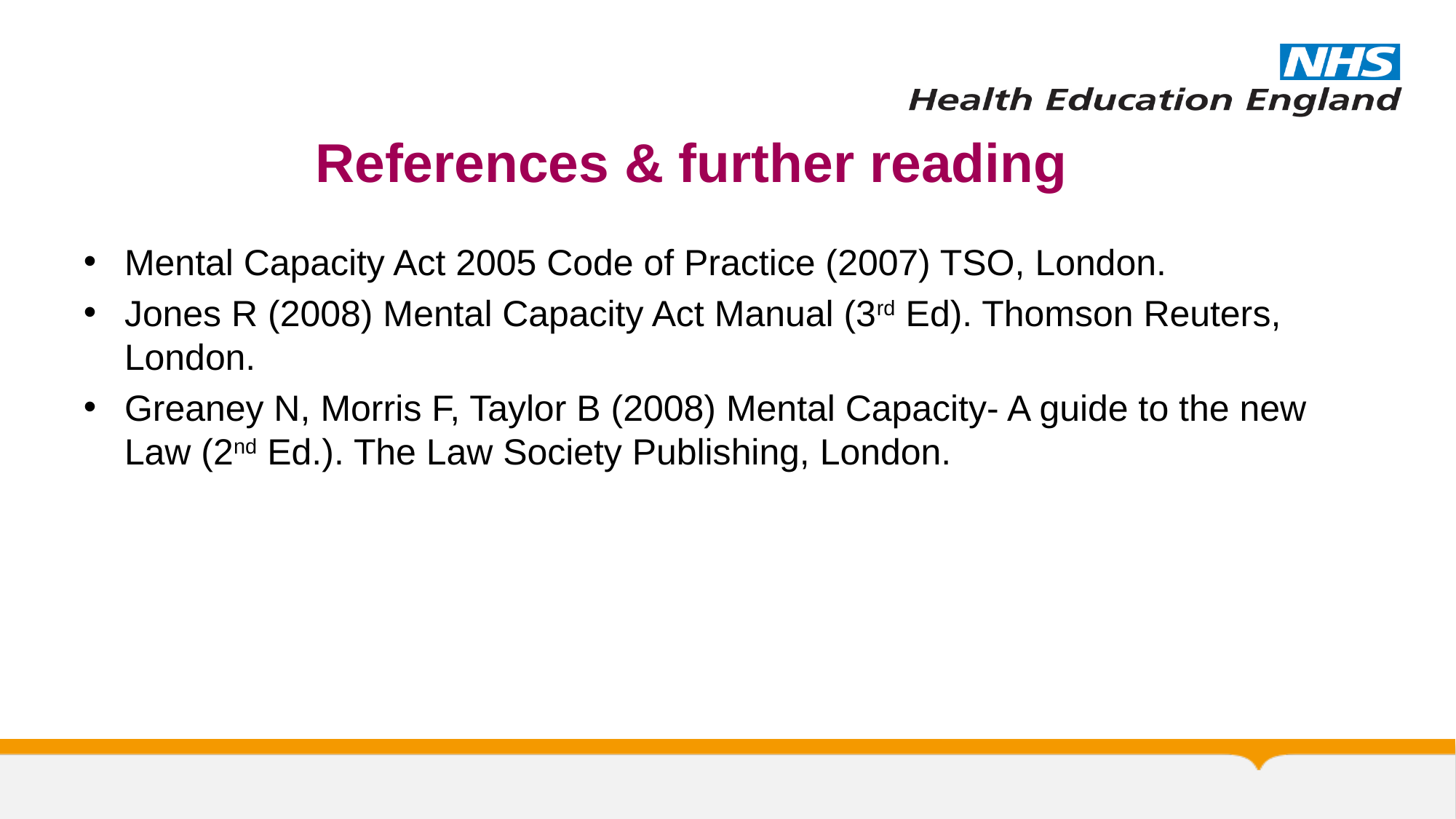

# References & further reading
Mental Capacity Act 2005 Code of Practice (2007) TSO, London.
Jones R (2008) Mental Capacity Act Manual (3rd Ed). Thomson Reuters, London.
Greaney N, Morris F, Taylor B (2008) Mental Capacity- A guide to the new Law (2nd Ed.). The Law Society Publishing, London.